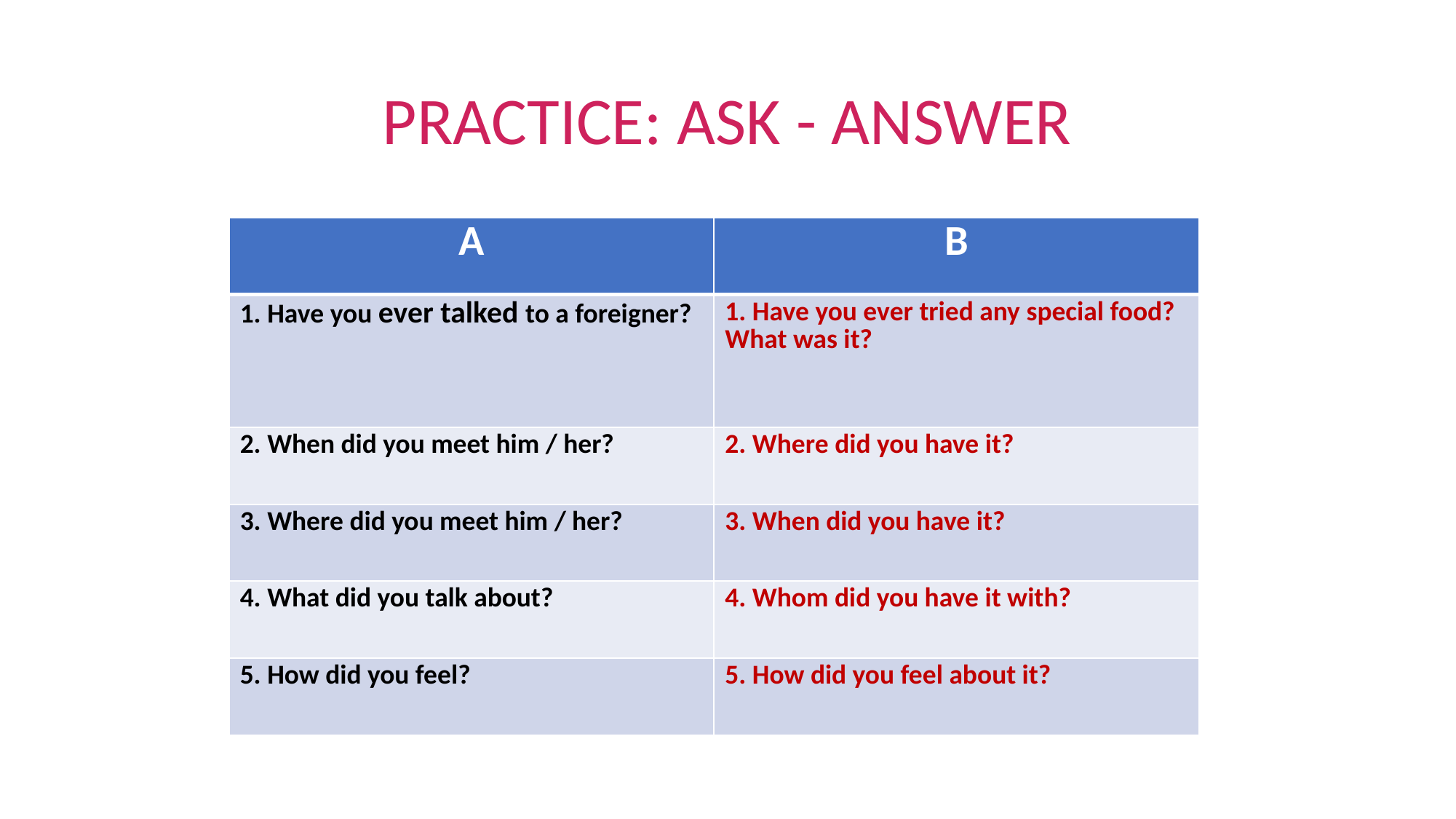

# PRACTICE: ASK - ANSWER
| A | B |
| --- | --- |
| 1. Have you ever talked to a foreigner? | 1. Have you ever tried any special food? What was it? |
| 2. When did you meet him / her? | 2. Where did you have it? |
| 3. Where did you meet him / her? | 3. When did you have it? |
| 4. What did you talk about? | 4. Whom did you have it with? |
| 5. How did you feel? | 5. How did you feel about it? |